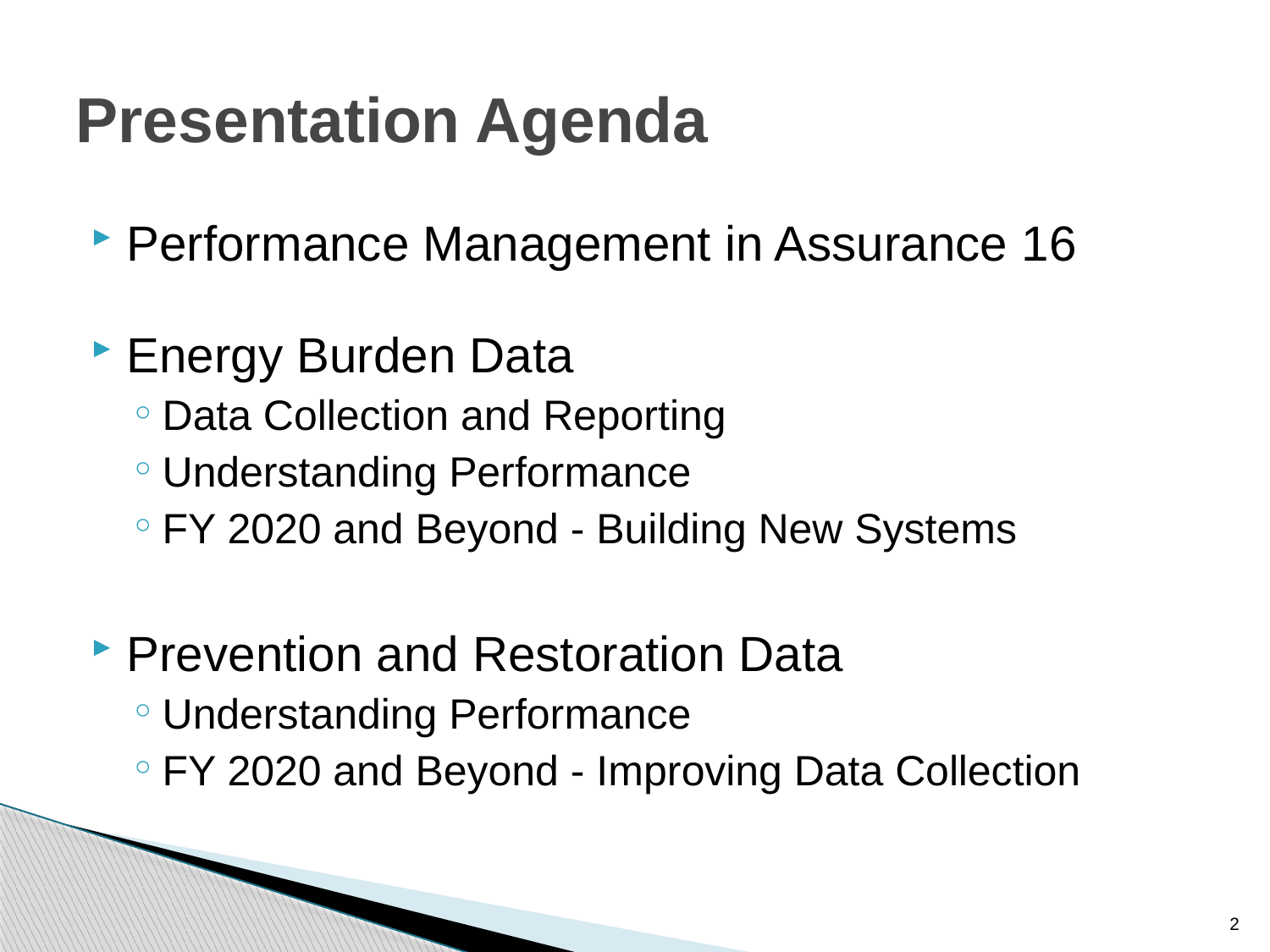

# Presentation Agenda
Performance Management in Assurance 16

Energy Burden Data
Data Collection and Reporting
Understanding Performance
FY 2020 and Beyond - Building New Systems

Prevention and Restoration Data
Understanding Performance
FY 2020 and Beyond - Improving Data Collection

2